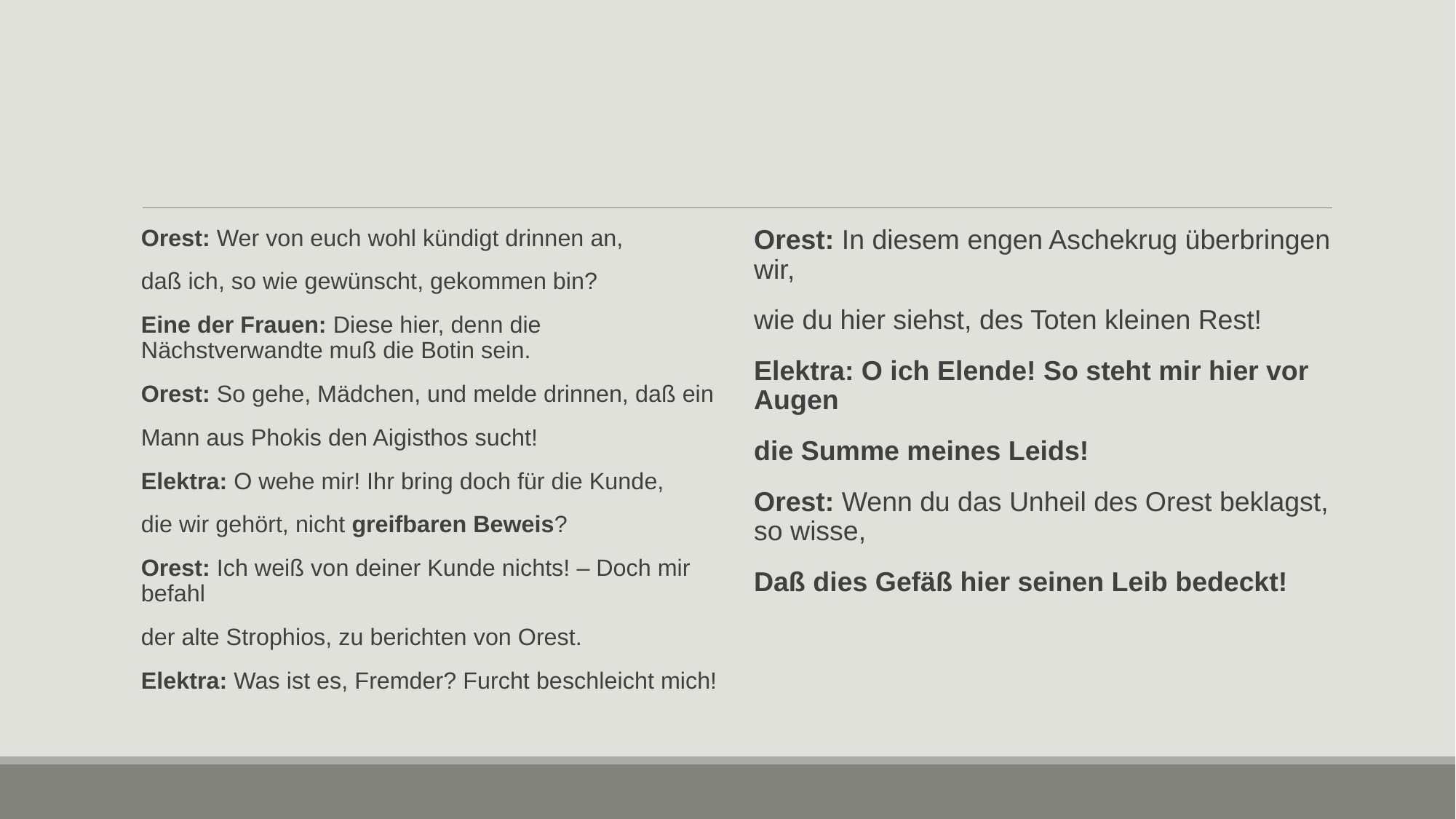

#
Orest: Wer von euch wohl kündigt drinnen an,
daß ich, so wie gewünscht, gekommen bin?
Eine der Frauen: Diese hier, denn die Nächstverwandte muß die Botin sein.
Orest: So gehe, Mädchen, und melde drinnen, daß ein
Mann aus Phokis den Aigisthos sucht!
Elektra: O wehe mir! Ihr bring doch für die Kunde,
die wir gehört, nicht greifbaren Beweis?
Orest: Ich weiß von deiner Kunde nichts! – Doch mir befahl
der alte Strophios, zu berichten von Orest.
Elektra: Was ist es, Fremder? Furcht beschleicht mich!
Orest: In diesem engen Aschekrug überbringen wir,
wie du hier siehst, des Toten kleinen Rest!
Elektra: O ich Elende! So steht mir hier vor Augen
die Summe meines Leids!
Orest: Wenn du das Unheil des Orest beklagst, so wisse,
Daß dies Gefäß hier seinen Leib bedeckt!